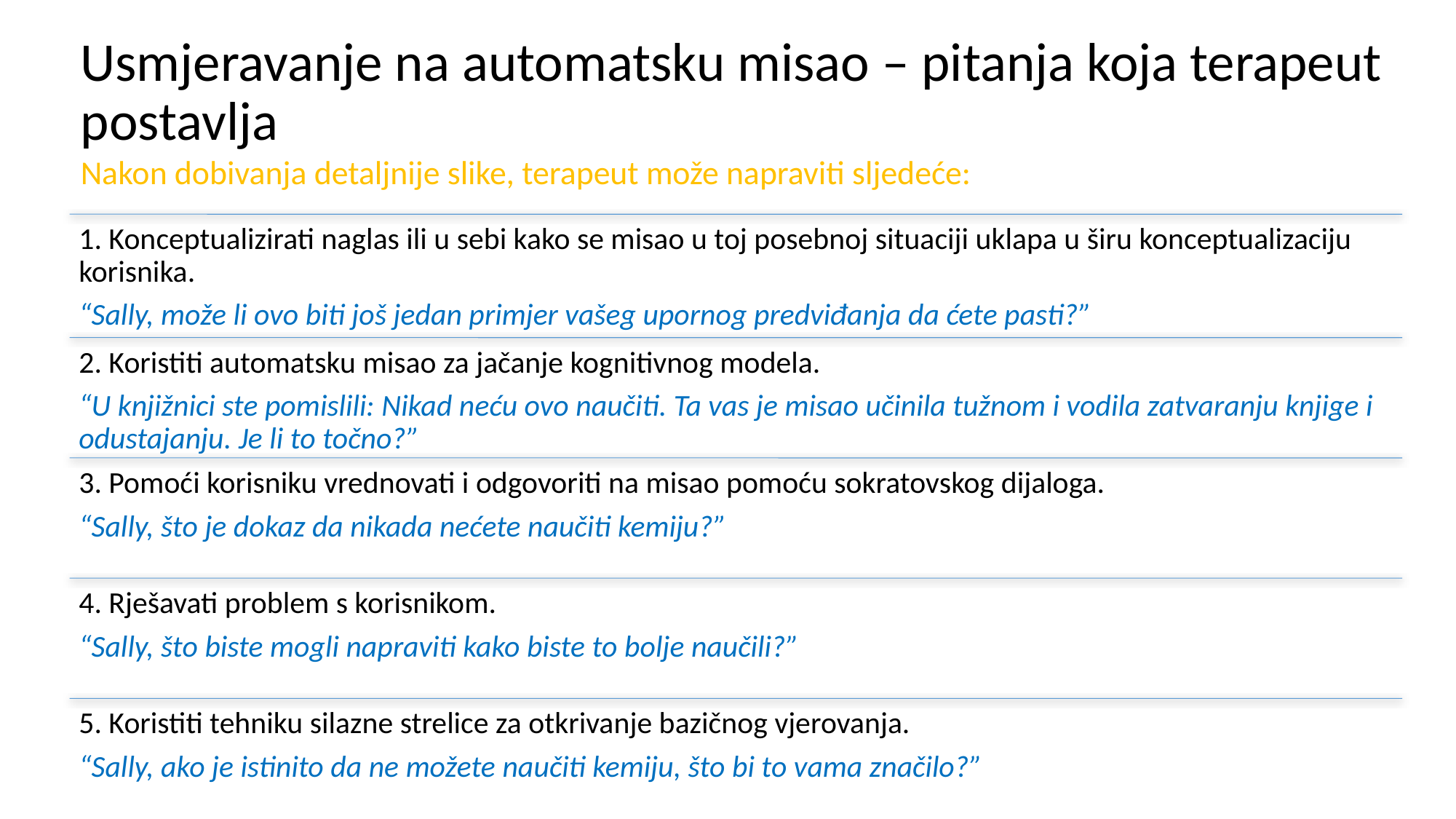

# Usmjeravanje na automatsku misao – pitanja koja terapeut postavlja
Nakon dobivanja detaljnije slike, terapeut može napraviti sljedeće:
1. Konceptualizirati naglas ili u sebi kako se misao u toj posebnoj situaciji uklapa u širu konceptualizaciju korisnika.
“Sally, može li ovo biti još jedan primjer vašeg upornog predviđanja da ćete pasti?”
2. Koristiti automatsku misao za jačanje kognitivnog modela.
“U knjižnici ste pomislili: Nikad neću ovo naučiti. Ta vas je misao učinila tužnom i vodila zatvaranju knjige i odustajanju. Je li to točno?”
3. Pomoći korisniku vrednovati i odgovoriti na misao pomoću sokratovskog dijaloga.
“Sally, što je dokaz da nikada nećete naučiti kemiju?”
4. Rješavati problem s korisnikom.
“Sally, što biste mogli napraviti kako biste to bolje naučili?”
5. Koristiti tehniku silazne strelice za otkrivanje bazičnog vjerovanja.
“Sally, ako je istinito da ne možete naučiti kemiju, što bi to vama značilo?”